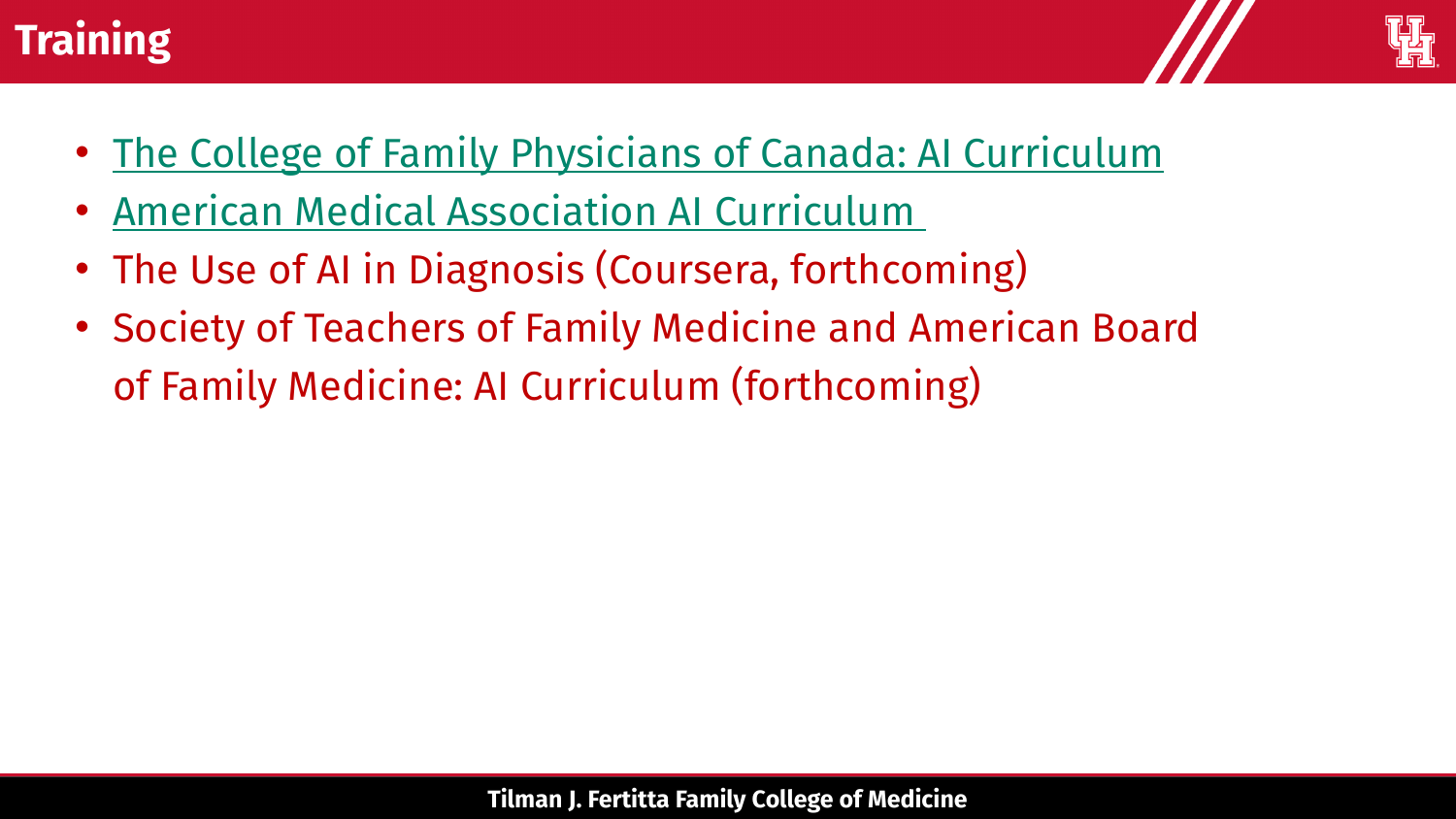

# Training
The College of Family Physicians of Canada: AI Curriculum
American Medical Association AI Curriculum
The Use of AI in Diagnosis (Coursera, forthcoming)
Society of Teachers of Family Medicine and American Board of Family Medicine: AI Curriculum (forthcoming)